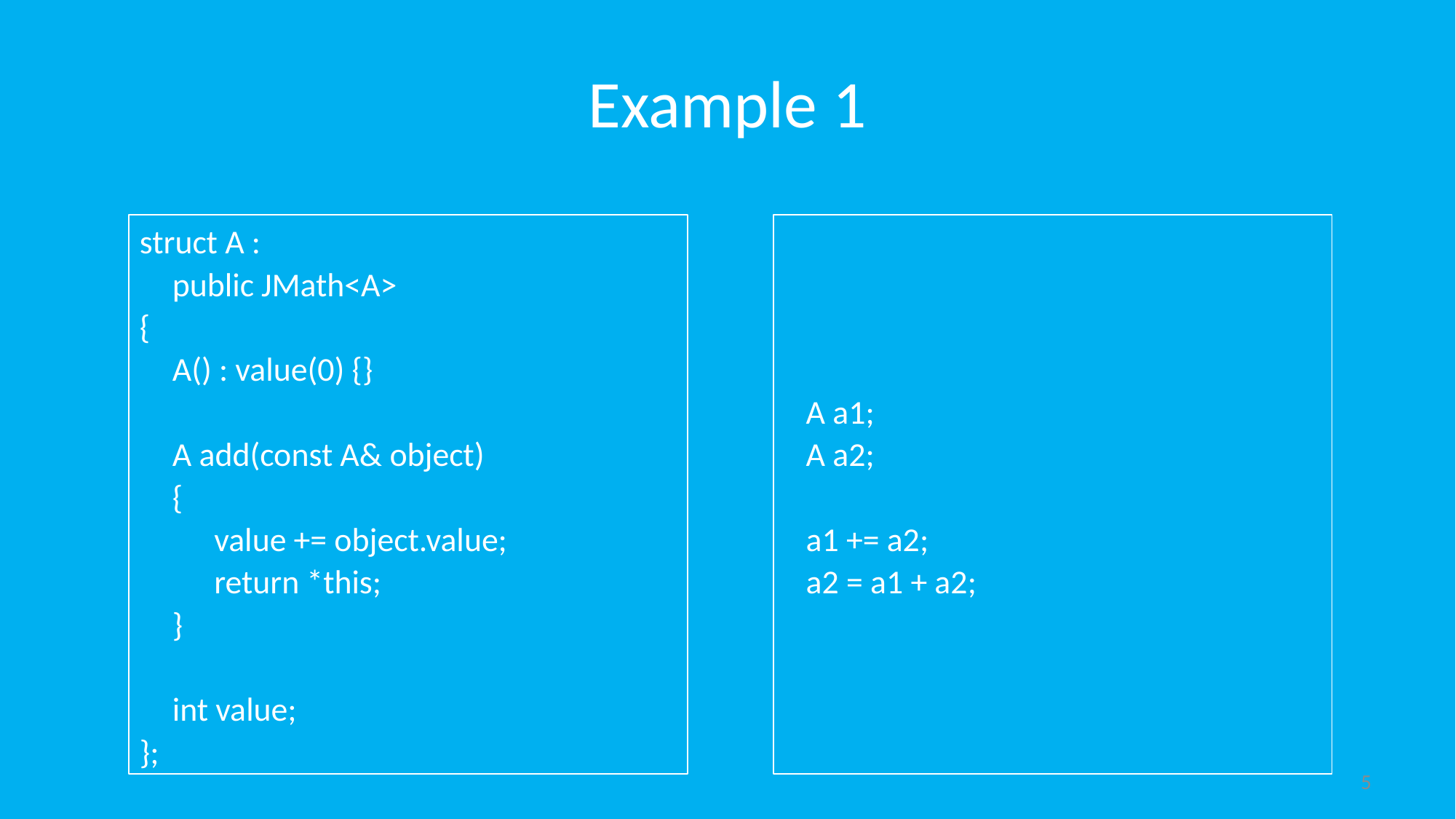

# Example 1
struct A :
	public JMath<A>
{
	A() : value(0) {}
	A add(const A& object)
	{
		value += object.value;
		return *this;
	}
	int value;
};
	A a1;
	A a2;

	a1 += a2;
	a2 = a1 + a2;
5